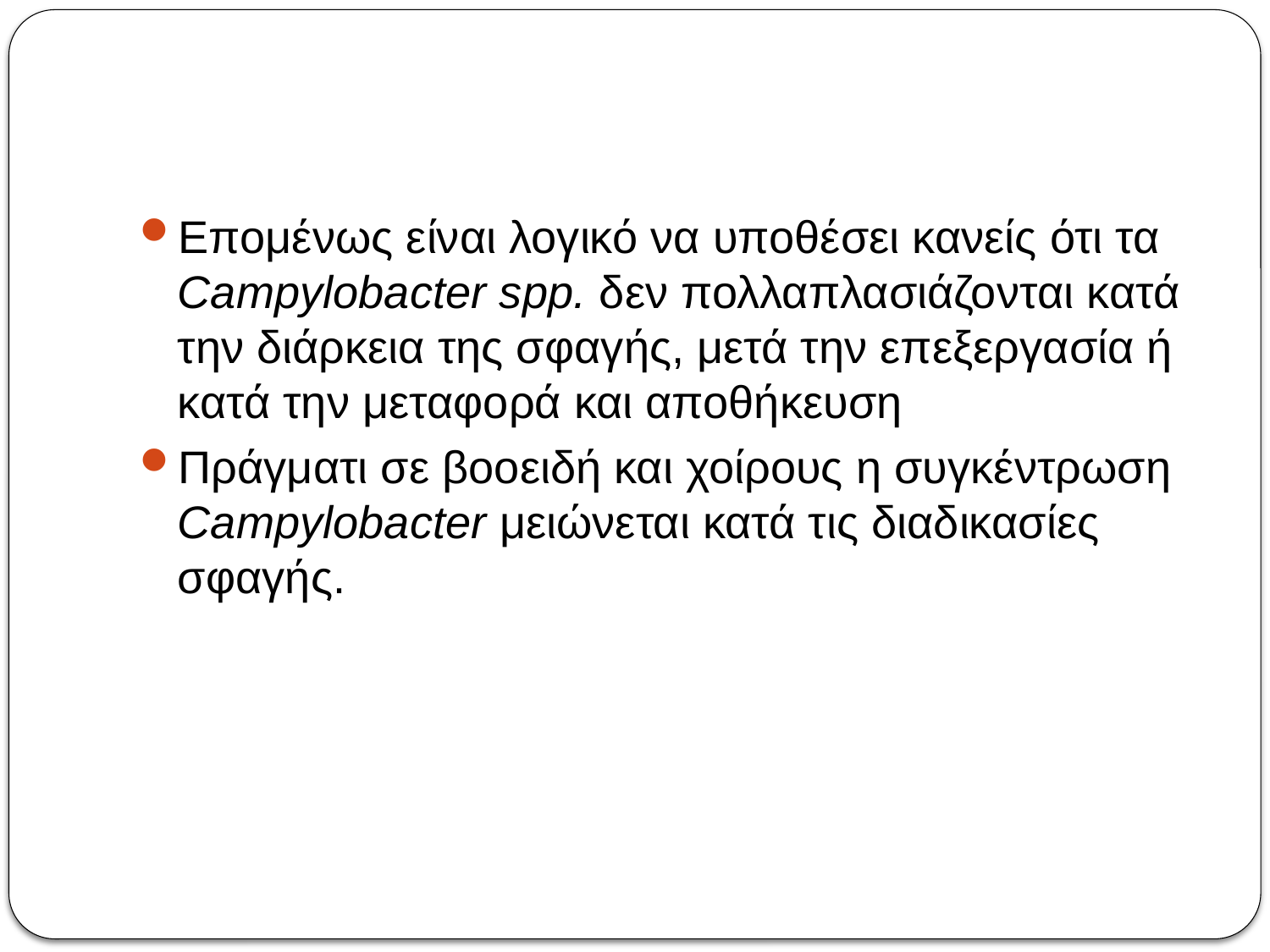

#
Επομένως είναι λογικό να υποθέσει κανείς ότι τα Campylobacter spp. δεν πολλαπλασιάζονται κατά την διάρκεια της σφαγής, μετά την επεξεργασία ή κατά την μεταφορά και αποθήκευση
Πράγματι σε βοοειδή και χοίρους η συγκέντρωση Campylobacter μειώνεται κατά τις διαδικασίες σφαγής.